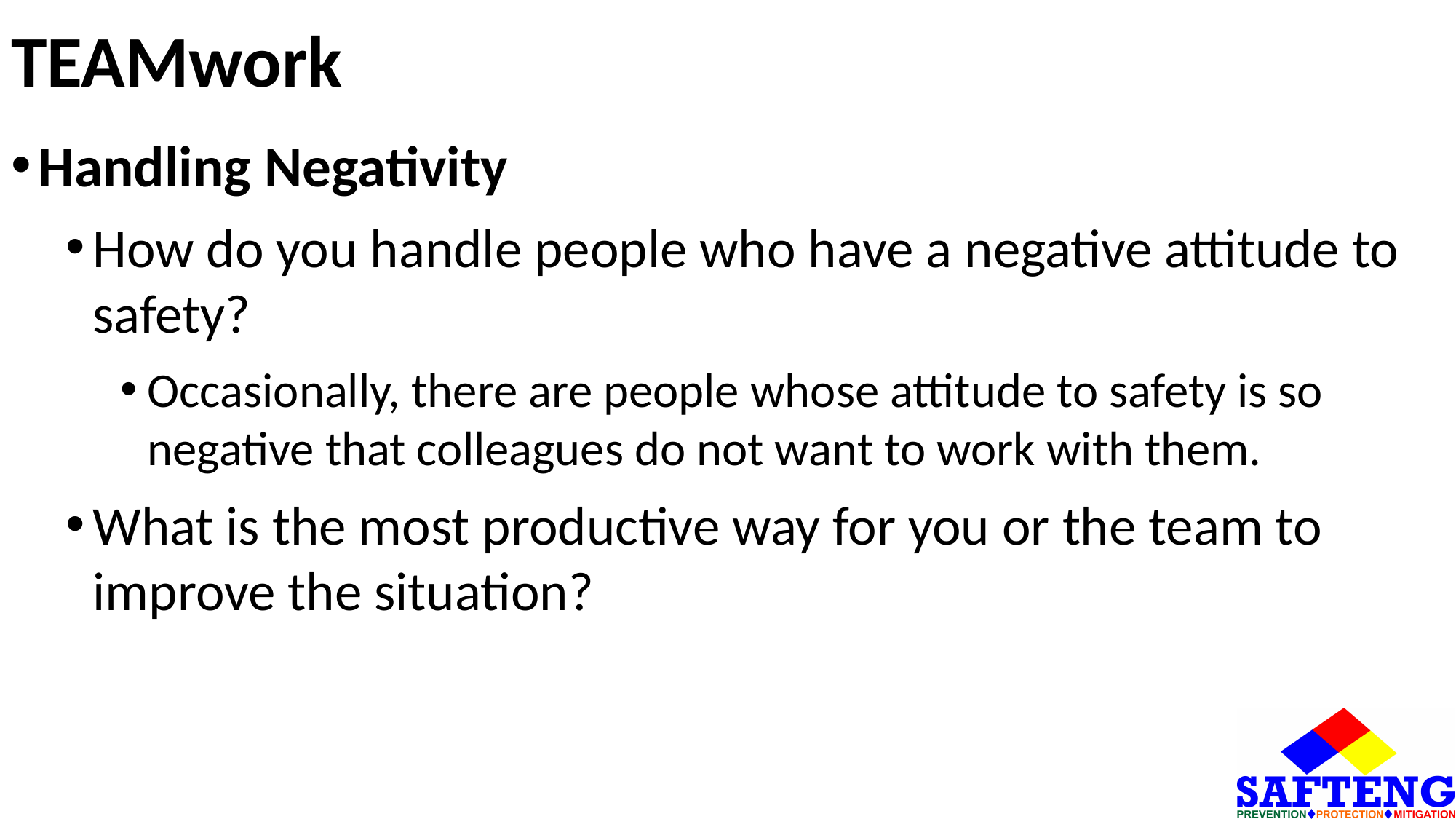

# TEAMwork

Handling Negativity

How do you handle people who have a negative attitude to safety?

Occasionally, there are people whose attitude to safety is so negative that colleagues do not want to work with them.

What is the most productive way for you or the team to improve the situation?